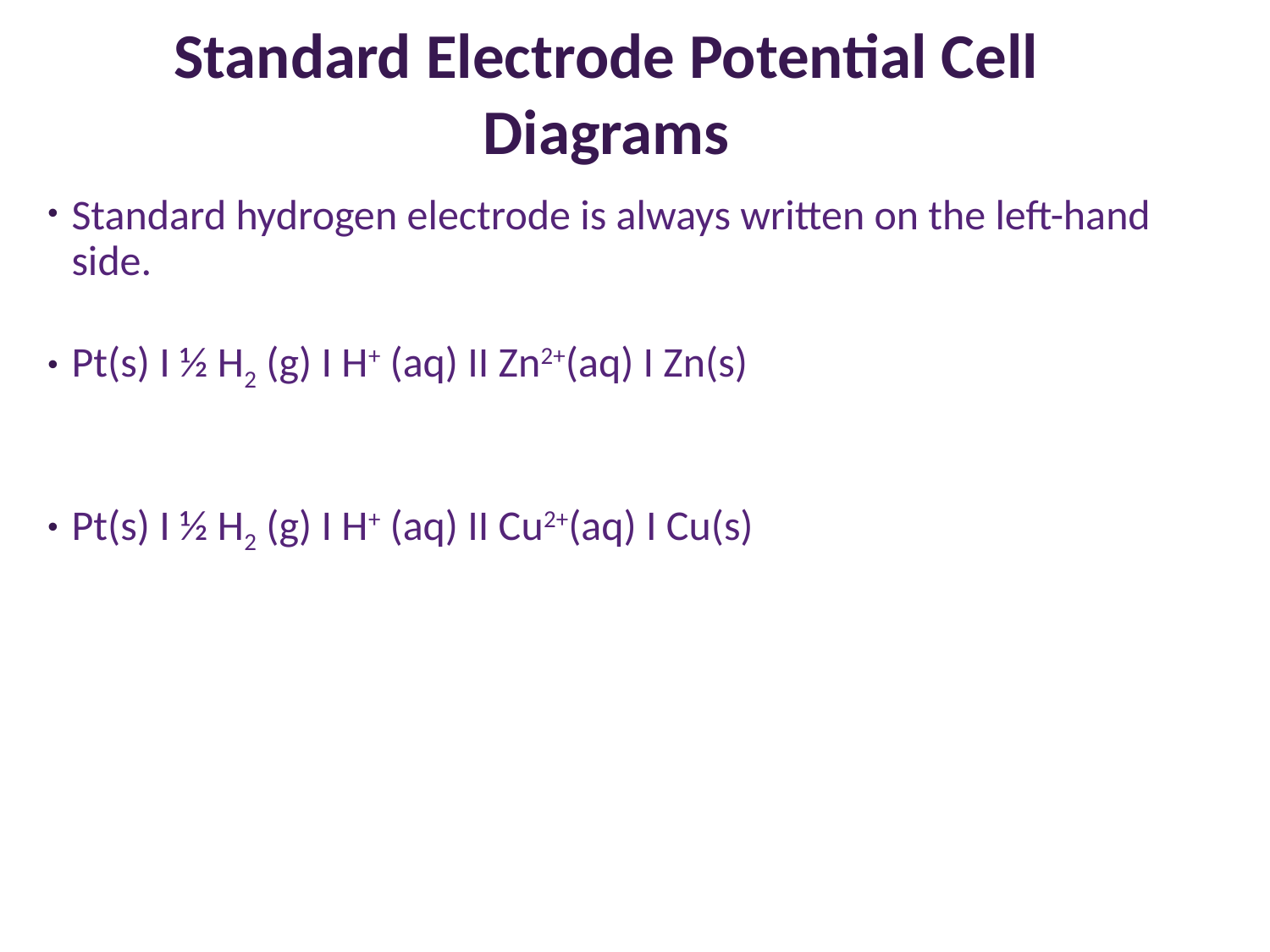

# Standard Electrode Potential Cell Diagrams
Standard hydrogen electrode is always written on the left-hand side.

Pt(s) I ½ H2 (g) I H+ (aq) II Zn2+(aq) I Zn(s)

Pt(s) I ½ H2 (g) I H+ (aq) II Cu2+(aq) I Cu(s)